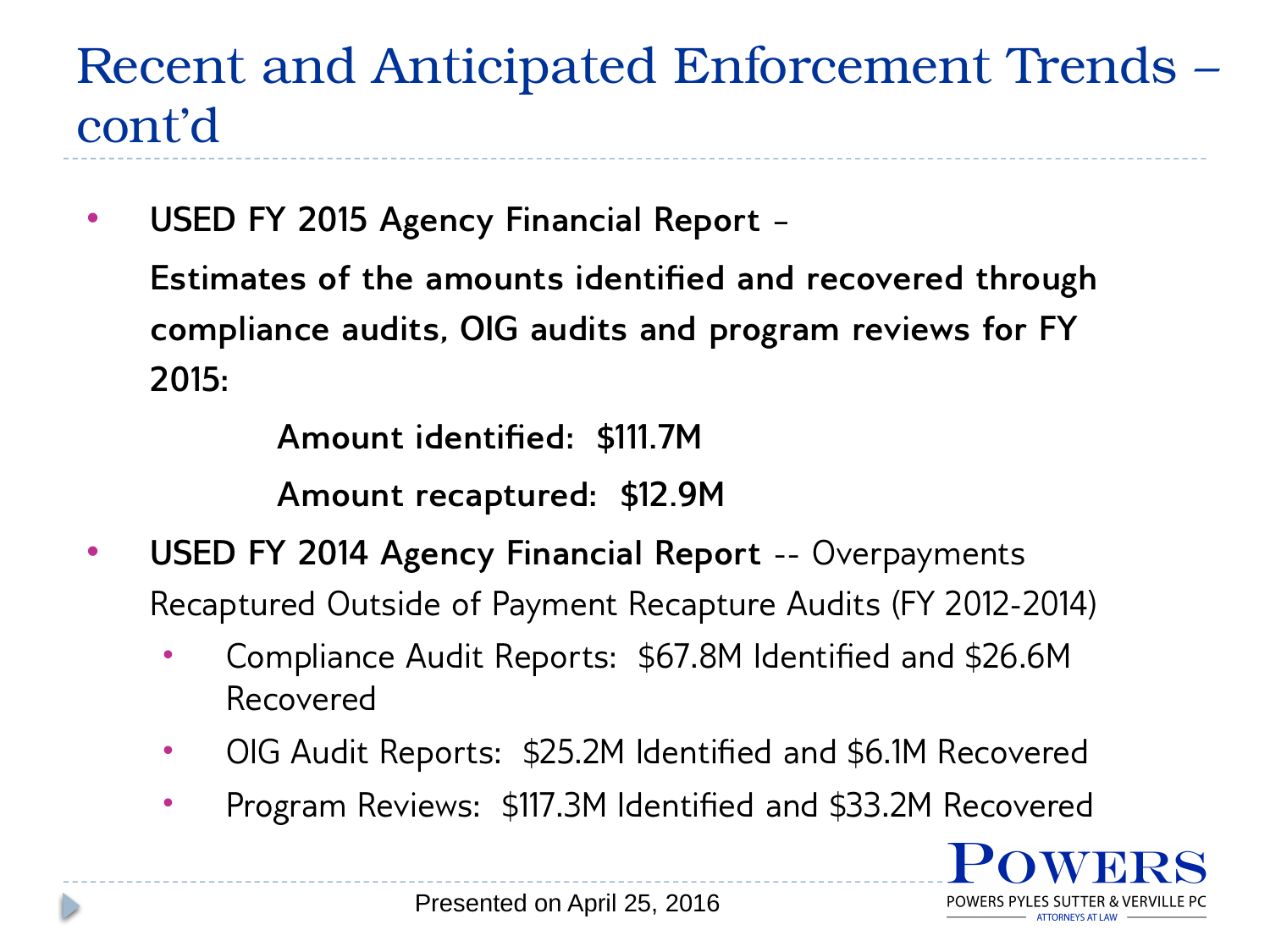

# Recent and Anticipated Enforcement Trends – cont’d
USED FY 2015 Agency Financial Report –
Estimates of the amounts identified and recovered through compliance audits, OIG audits and program reviews for FY 2015:
	Amount identified:  $111.7M
	Amount recaptured:  $12.9M
USED FY 2014 Agency Financial Report -- Overpayments Recaptured Outside of Payment Recapture Audits (FY 2012-2014)
Compliance Audit Reports:  $67.8M Identified and $26.6M Recovered
OIG Audit Reports:  $25.2M Identified and $6.1M Recovered
Program Reviews:  $117.3M Identified and $33.2M Recovered

Presented on April 25, 2016